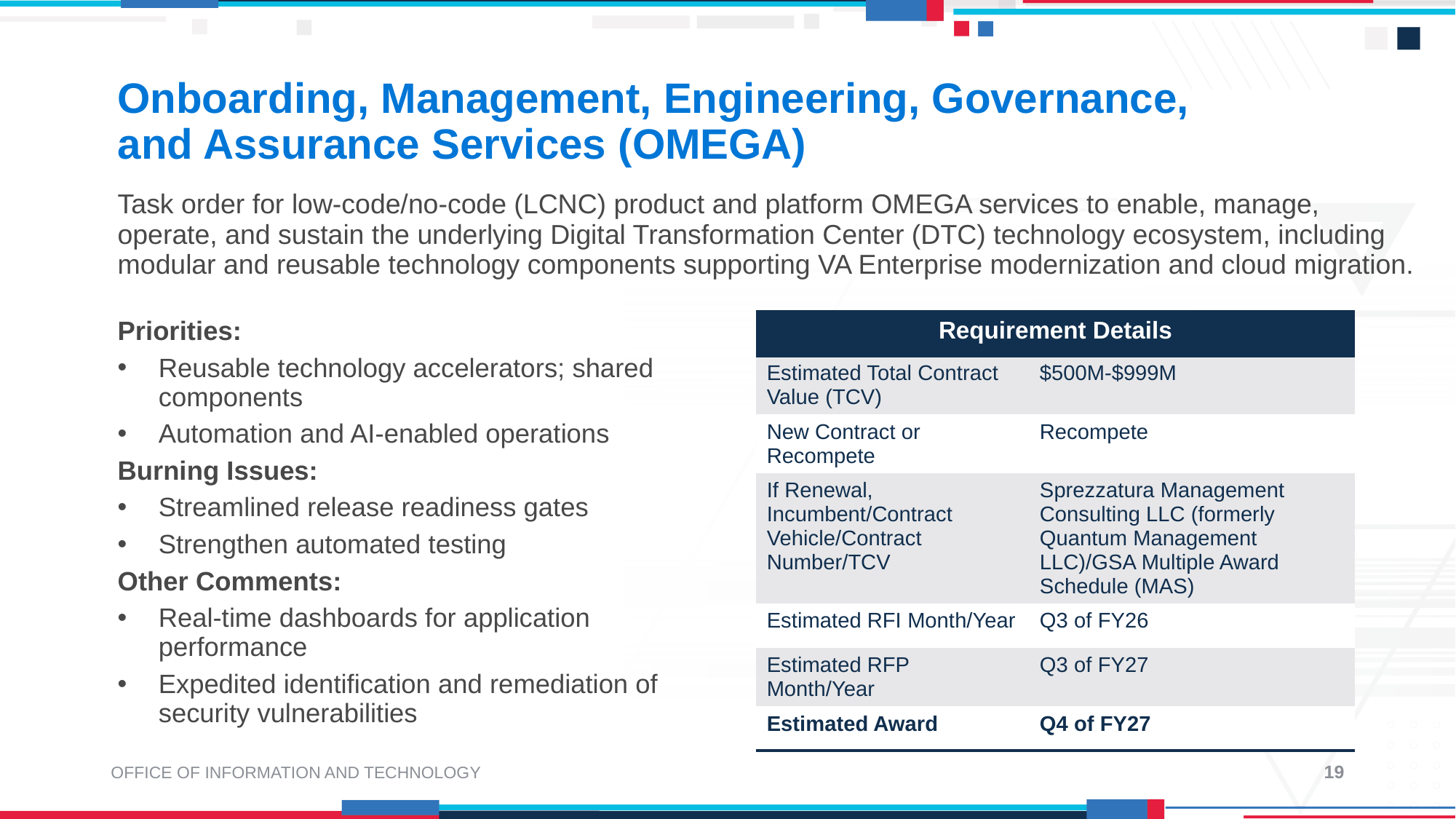

# Onboarding, Management, Engineering, Governance, and Assurance Services (OMEGA)
Task order for low-code/no-code (LCNC) product and platform OMEGA services to enable, manage, operate, and sustain the underlying Digital Transformation Center (DTC) technology ecosystem, including modular and reusable technology components supporting VA Enterprise modernization and cloud migration.
Priorities:
Reusable technology accelerators; shared components
Automation and AI-enabled operations
Burning Issues:
Streamlined release readiness gates
Strengthen automated testing
Other Comments:
Real-time dashboards for application performance
Expedited identification and remediation of security vulnerabilities
| Requirement Details |  |
| --- | --- |
| Estimated Total Contract Value (TCV) | $500M-$999M |
| New Contract or Recompete | Recompete |
| If Renewal, Incumbent/Contract Vehicle/Contract Number/TCV | Sprezzatura Management Consulting LLC (formerly Quantum Management LLC)/GSA Multiple Award Schedule (MAS) |
| Estimated RFI Month/Year | Q3 of FY26 |
| Estimated RFP Month/Year | Q3 of FY27 |
| Estimated Award | Q4 of FY27 |
OFFICE OF INFORMATION AND TECHNOLOGY
19